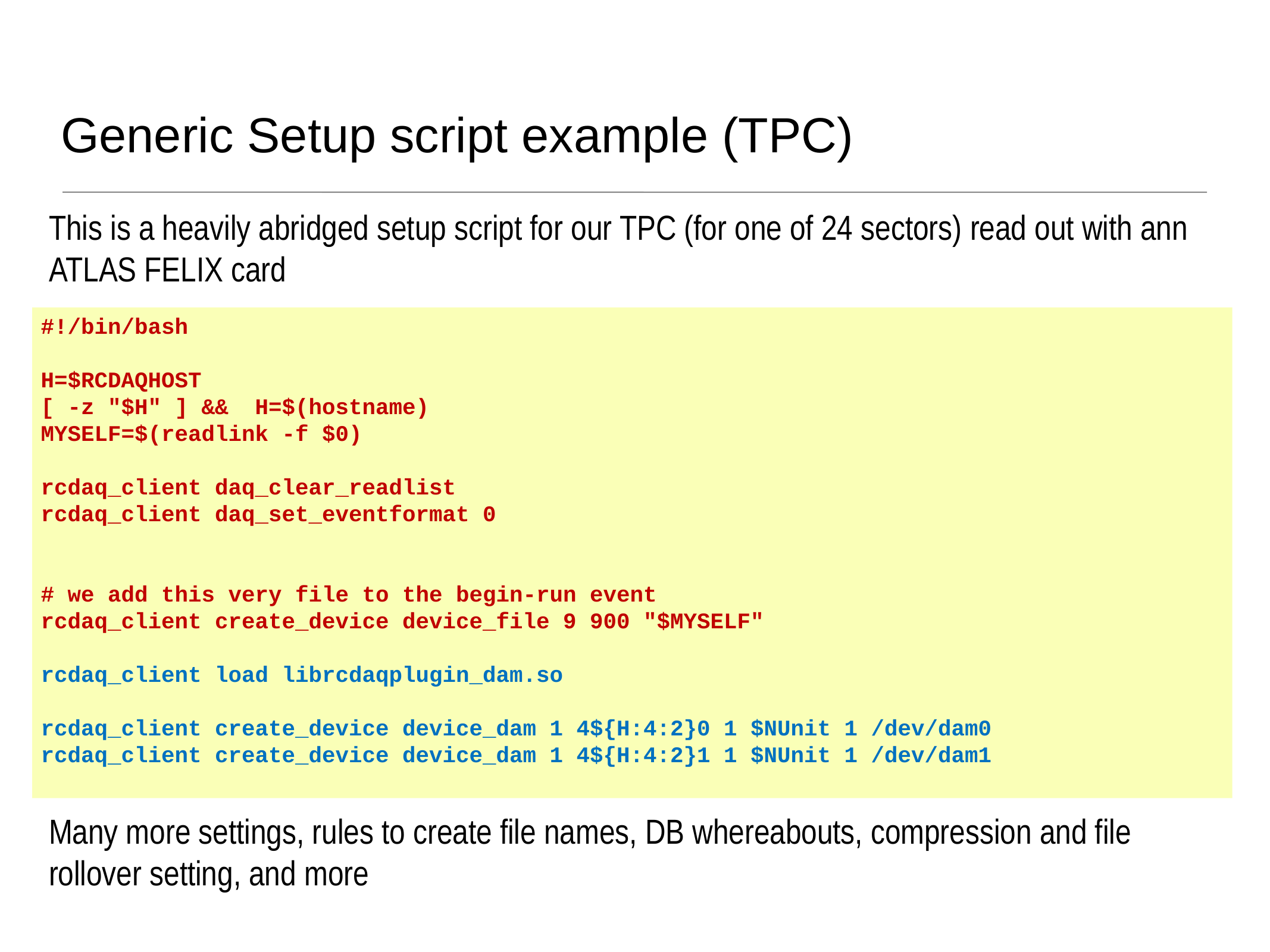

# Generic Setup script example (TPC)
This is a heavily abridged setup script for our TPC (for one of 24 sectors) read out with ann ATLAS FELIX card

Many more settings, rules to create file names, DB whereabouts, compression and file rollover setting, and more

#!/bin/bash

H=$RCDAQHOST
[ -z "$H" ] &&  H=$(hostname)
MYSELF=$(readlink -f $0)

rcdaq_client daq_clear_readlist
rcdaq_client daq_set_eventformat 0

# we add this very file to the begin-run event
rcdaq_client create_device device_file 9 900 "$MYSELF"

rcdaq_client load librcdaqplugin_dam.so

rcdaq_client create_device device_dam 1 4${H:4:2}0 1 $NUnit 1 /dev/dam0
rcdaq_client create_device device_dam 1 4${H:4:2}1 1 $NUnit 1 /dev/dam1